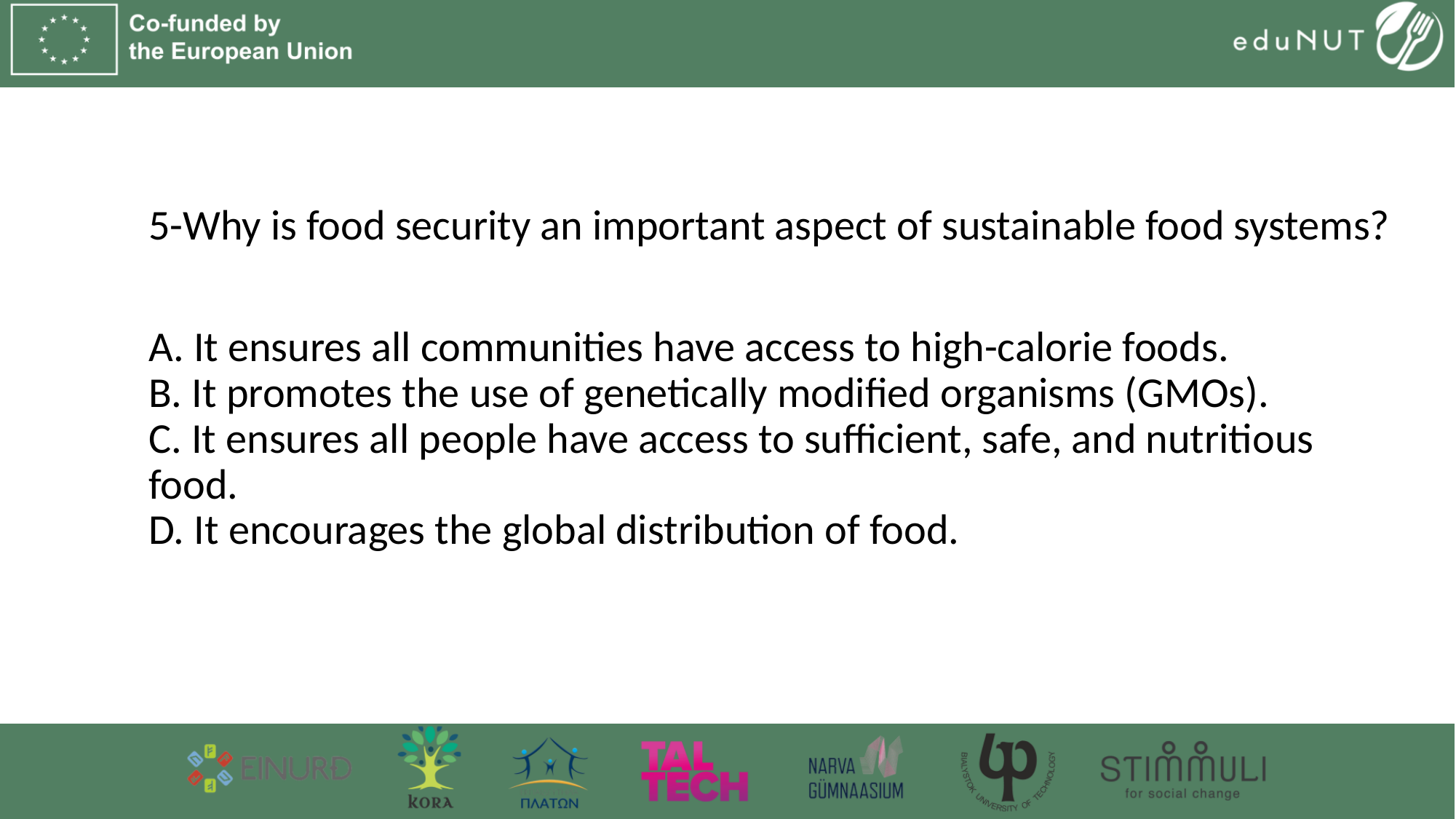

5-Why is food security an important aspect of sustainable food systems?

A. It ensures all communities have access to high-calorie foods.
B. It promotes the use of genetically modified organisms (GMOs).
C. It ensures all people have access to sufficient, safe, and nutritious food.
D. It encourages the global distribution of food.